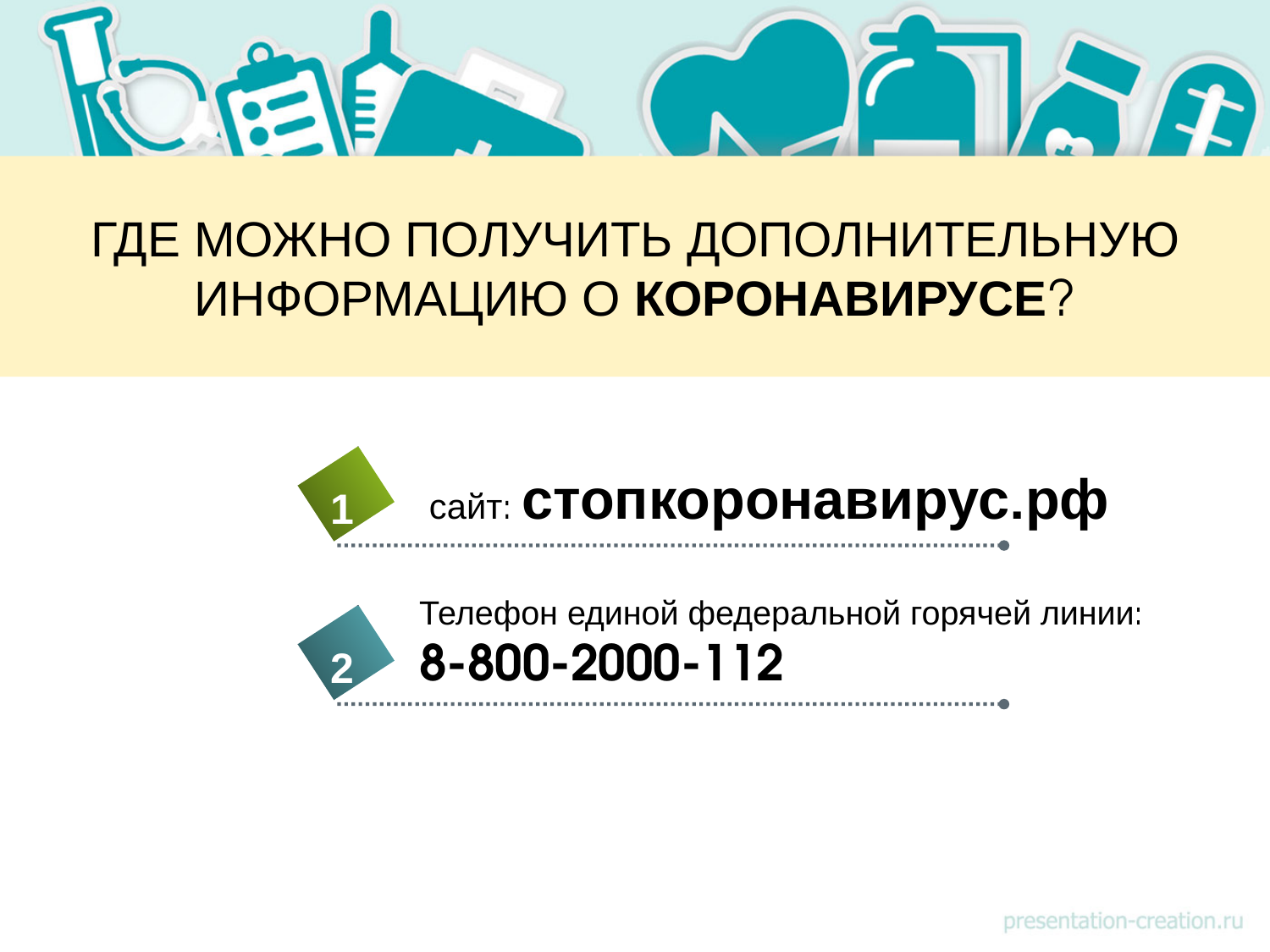

# ГДЕ МОЖНО ПОЛУЧИТЬ ДОПОЛНИТЕЛЬНУЮ ИНФОРМАЦИЮ О КОРОНАВИРУСЕ?
сайт: стопкоронавирус.рф

1

3
Телефон единой федеральной горячей линии:
8-800-2000-112

2